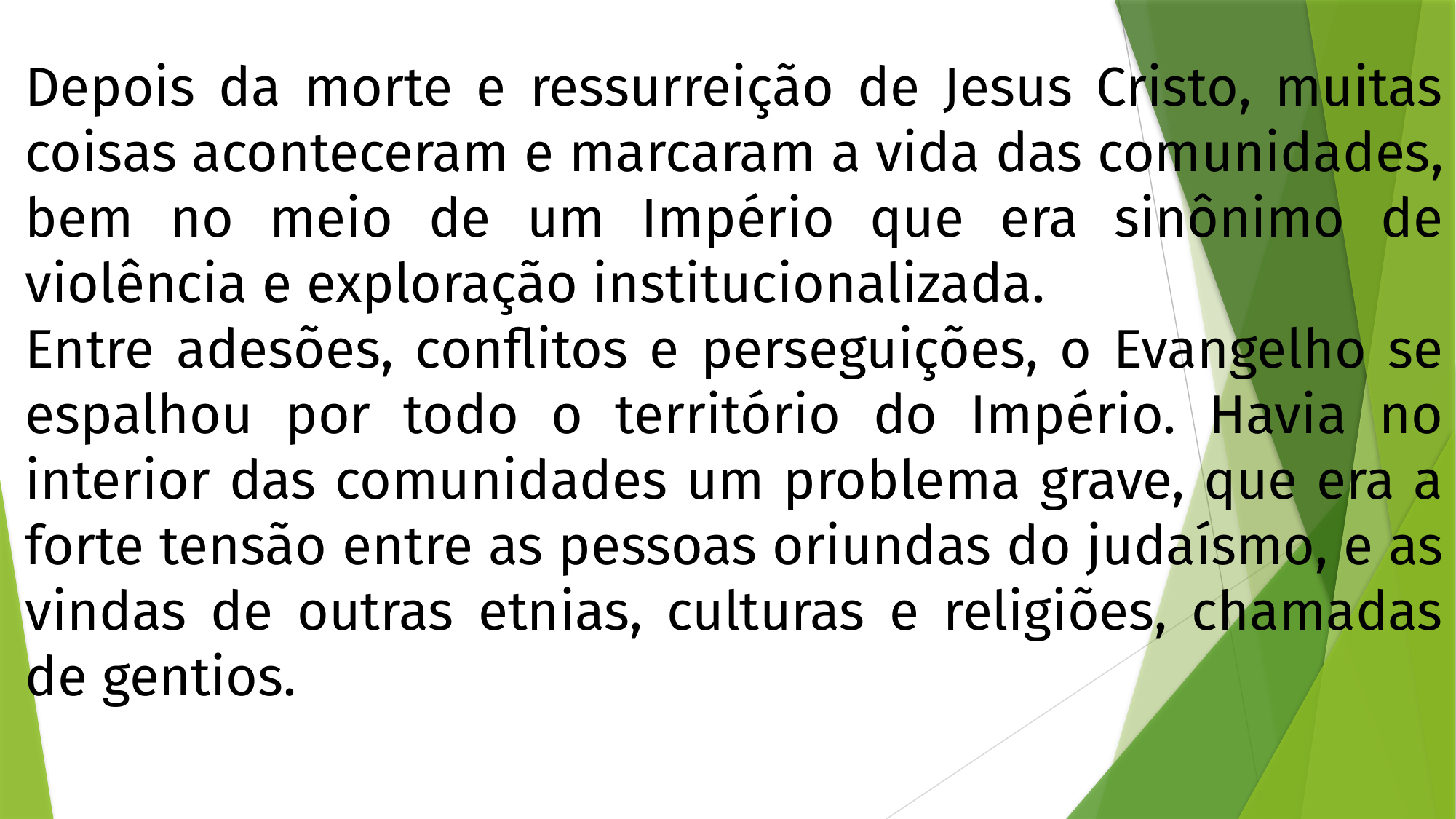

Depois da morte e ressurreição de Jesus Cristo, muitas coisas aconteceram e marcaram a vida das comunidades, bem no meio de um Império que era sinônimo de violência e exploração institucionalizada.
Entre adesões, conflitos e perseguições, o Evangelho se espalhou por todo o território do Império. Havia no interior das comunidades um problema grave, que era a forte tensão entre as pessoas oriundas do judaísmo, e as vindas de outras etnias, culturas e religiões, chamadas de gentios.